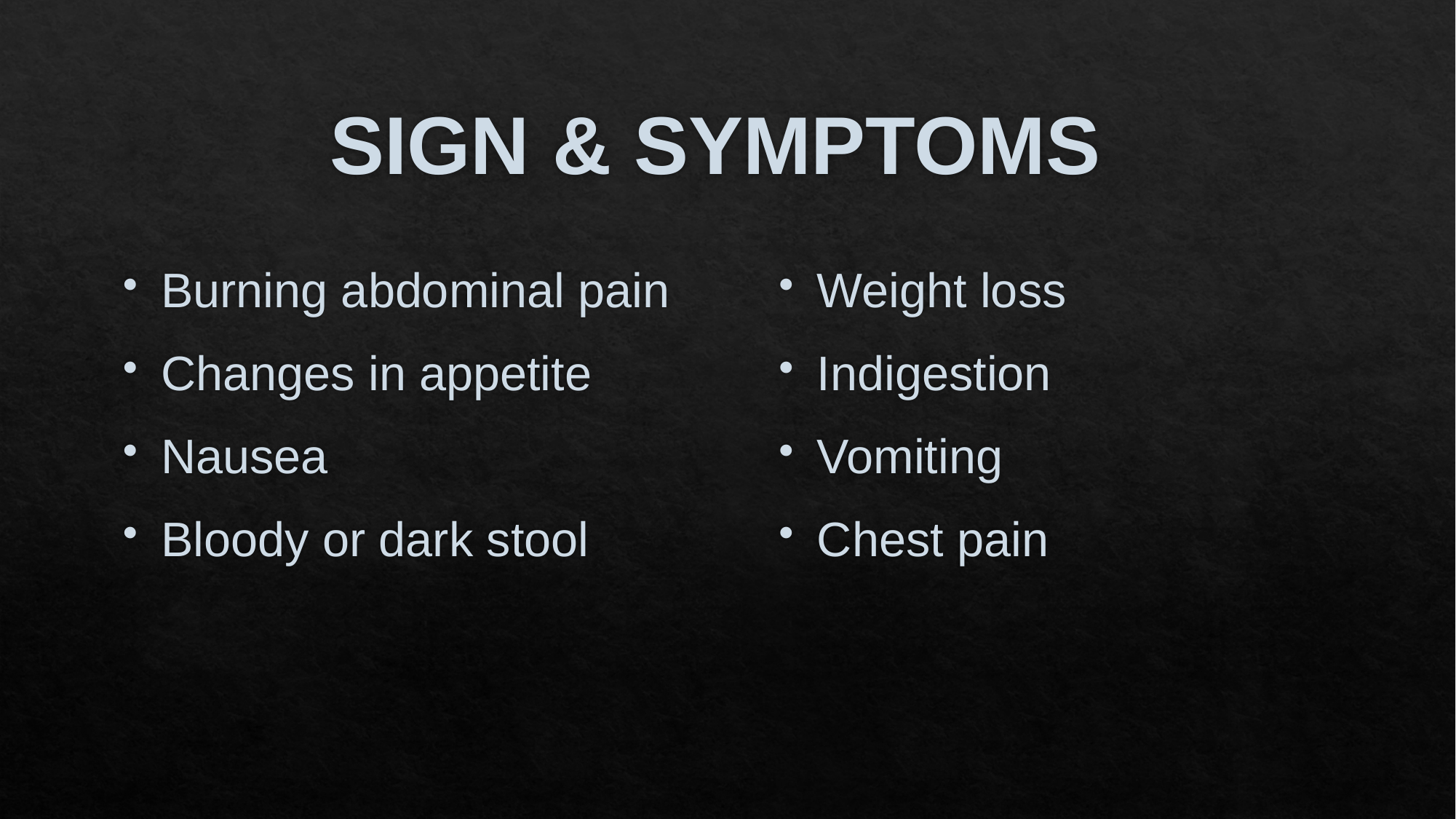

# SIGN & SYMPTOMS
Burning abdominal pain
Changes in appetite
Nausea
Bloody or dark stool
Weight loss
Indigestion
Vomiting
Chest pain